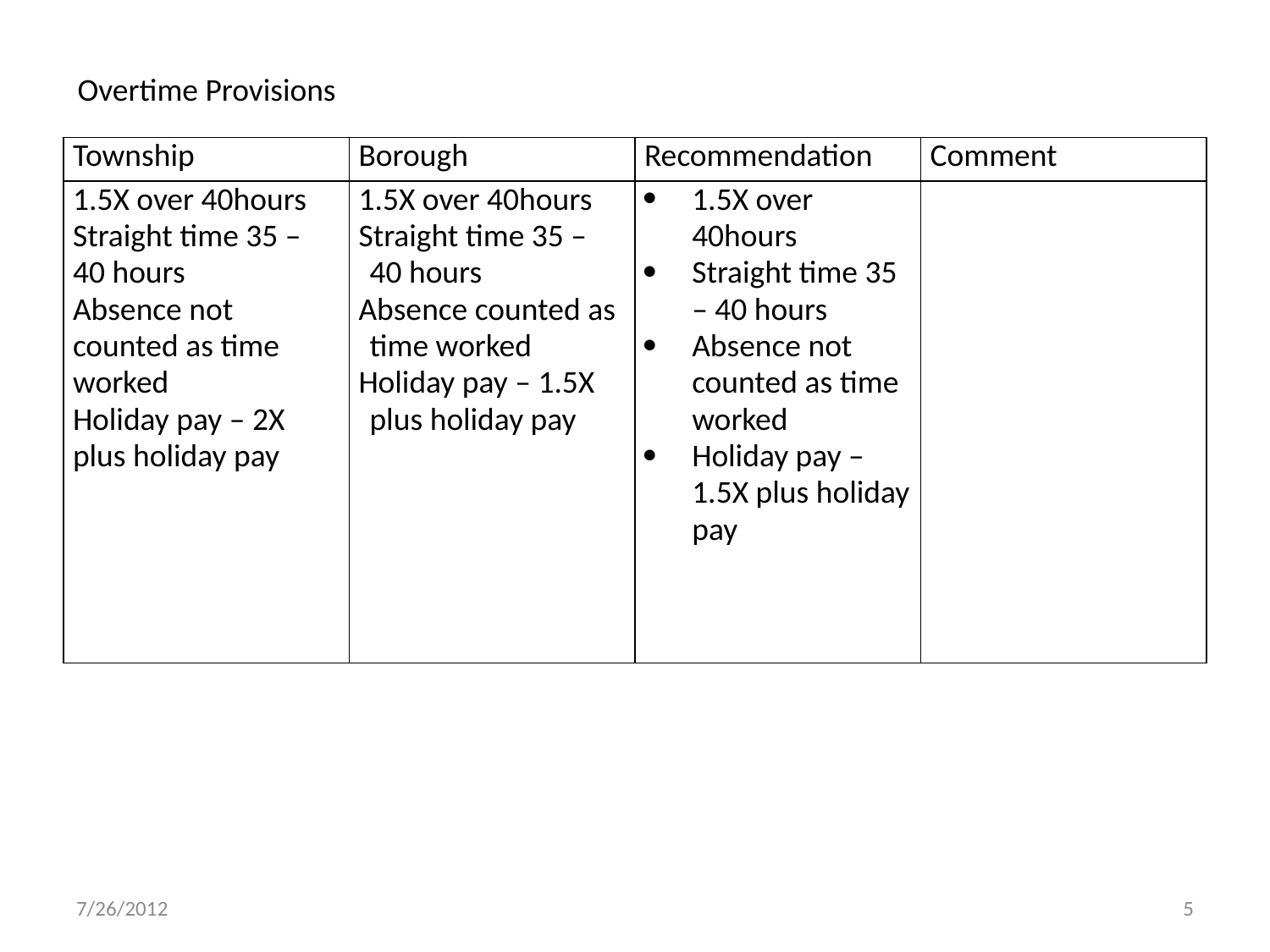

Overtime Provisions
| Township | Borough | Recommendation | Comment |
| --- | --- | --- | --- |
| 1.5X over 40hours Straight time 35 – 40 hours Absence not counted as time worked Holiday pay – 2X plus holiday pay | 1.5X over 40hours Straight time 35 – 40 hours Absence counted as time worked Holiday pay – 1.5X plus holiday pay | 1.5X over 40hours Straight time 35 – 40 hours Absence not counted as time worked Holiday pay – 1.5X plus holiday pay |  |
7/26/2012

5